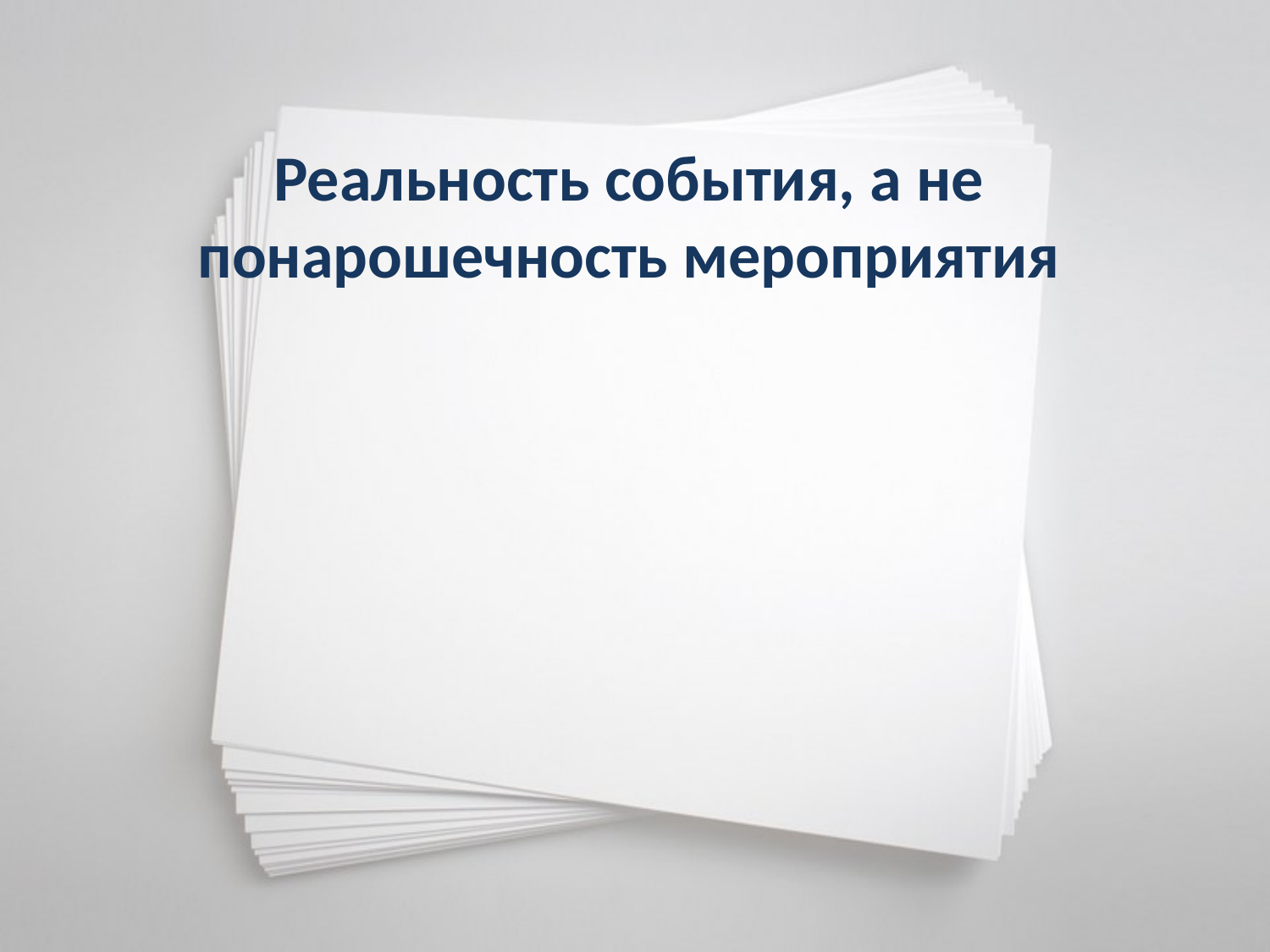

# Реальность события, а не понарошечность мероприятия